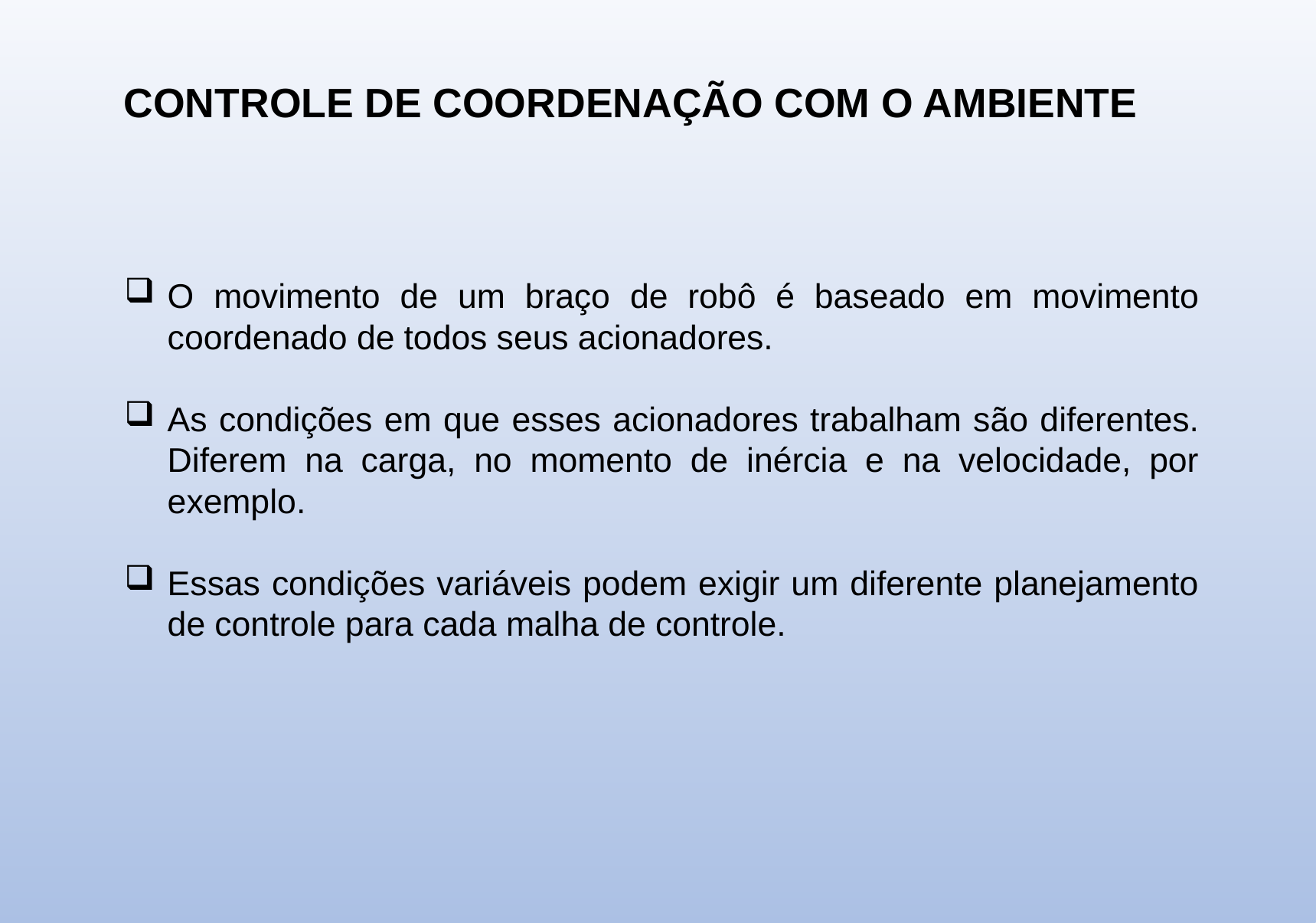

CONTROLE DE COORDENAÇÃO COM O AMBIENTE
O movimento de um braço de robô é baseado em movimento coordenado de todos seus acionadores.

As condições em que esses acionadores trabalham são diferentes. Diferem na carga, no momento de inércia e na velocidade, por exemplo.

Essas condições variáveis podem exigir um diferente planejamento de controle para cada malha de controle.